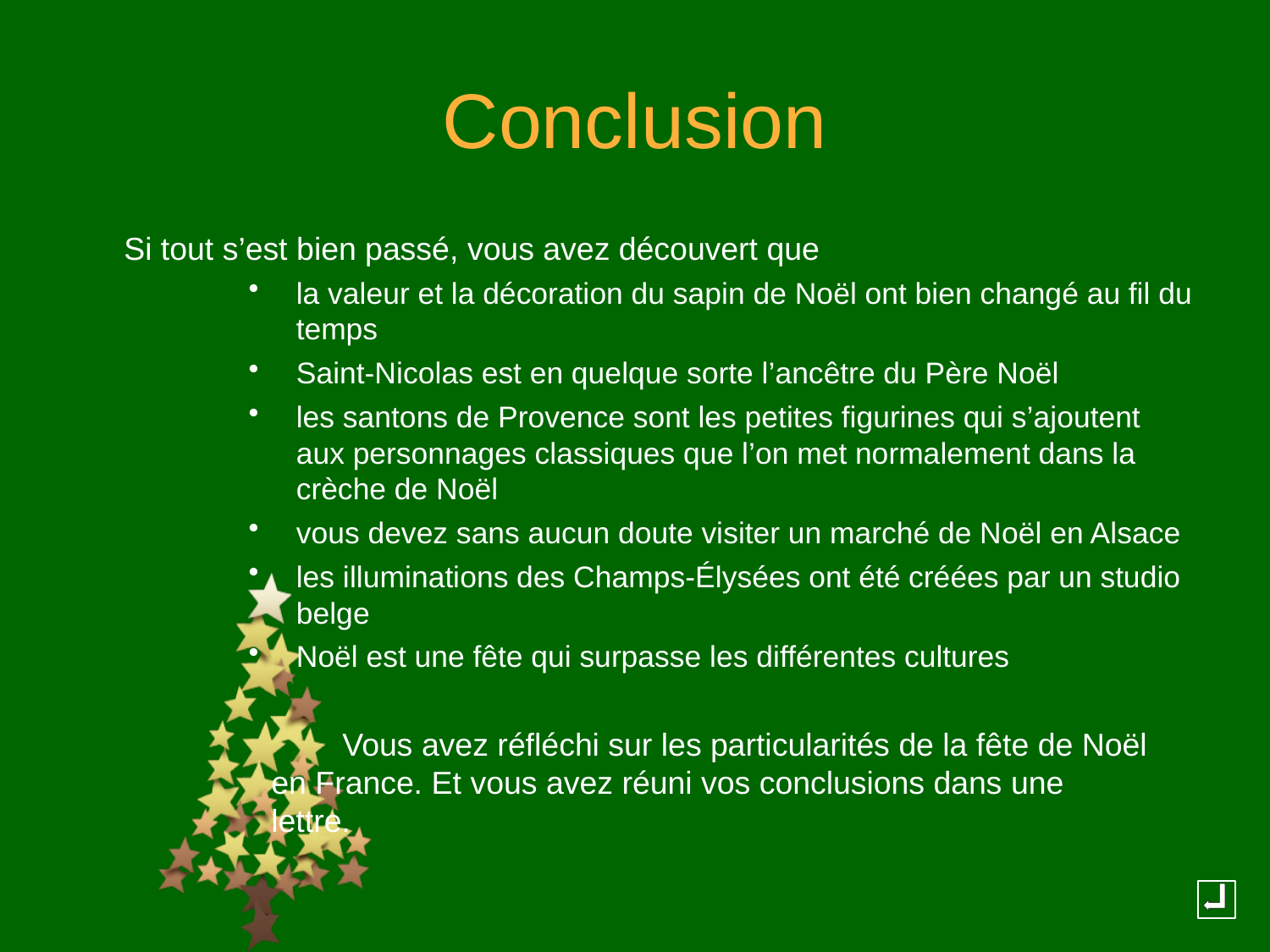

# Conclusion
	Si tout s’est bien passé, vous avez découvert que
la valeur et la décoration du sapin de Noël ont bien changé au fil du temps
Saint-Nicolas est en quelque sorte l’ancêtre du Père Noël
les santons de Provence sont les petites figurines qui s’ajoutent aux personnages classiques que l’on met normalement dans la crèche de Noël
vous devez sans aucun doute visiter un marché de Noël en Alsace
les illuminations des Champs-Élysées ont été créées par un studio belge
Noël est une fête qui surpasse les différentes cultures

	        Vous avez réfléchi sur les particularités de la fête de Noël 	 en France. Et vous avez réuni vos conclusions dans une 	 lettre.